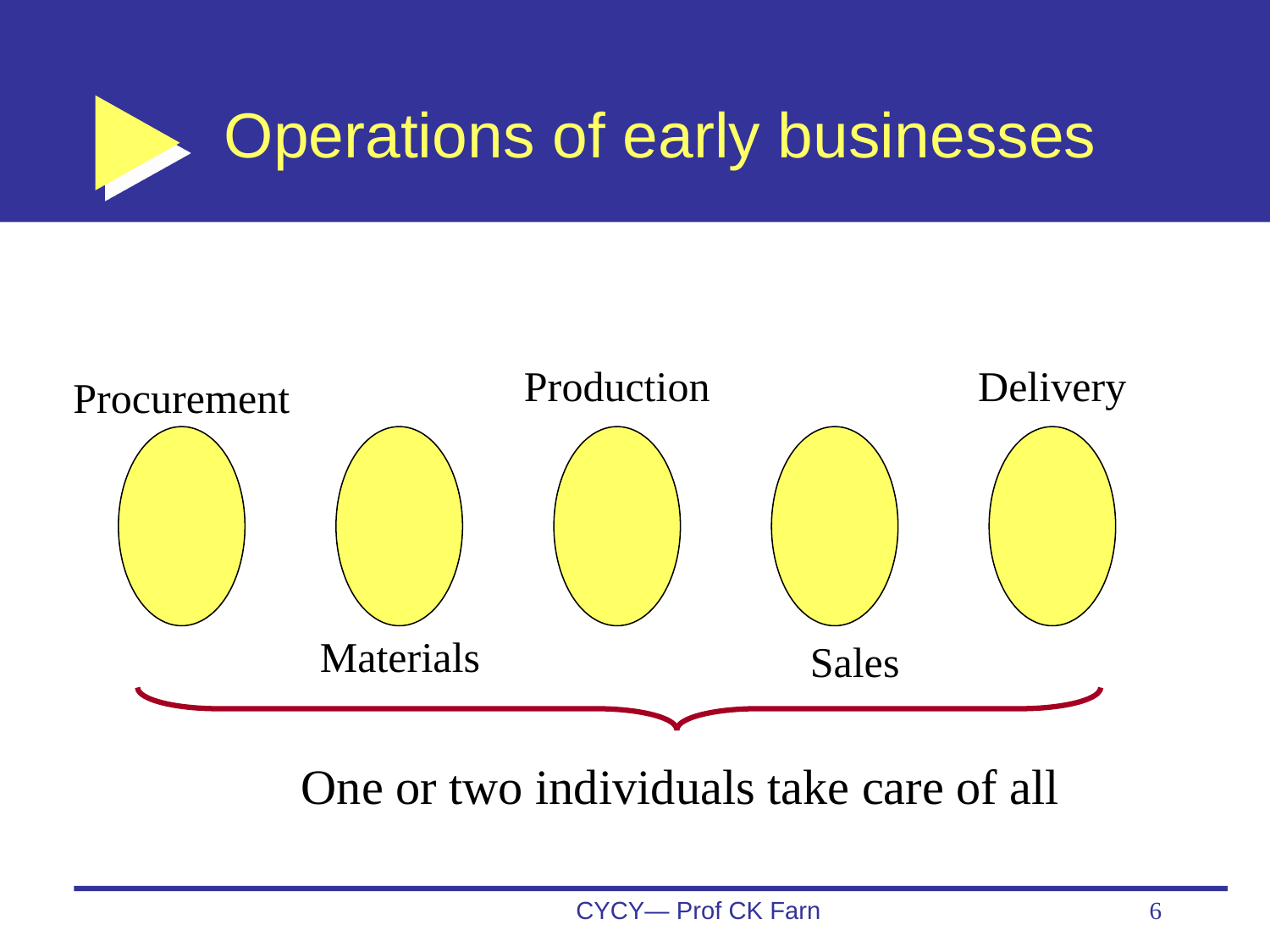

# Operations of early businesses

Delivery
Production
Procurement

Materials
Sales
One or two individuals take care of all
CYCY— Prof CK Farn
6